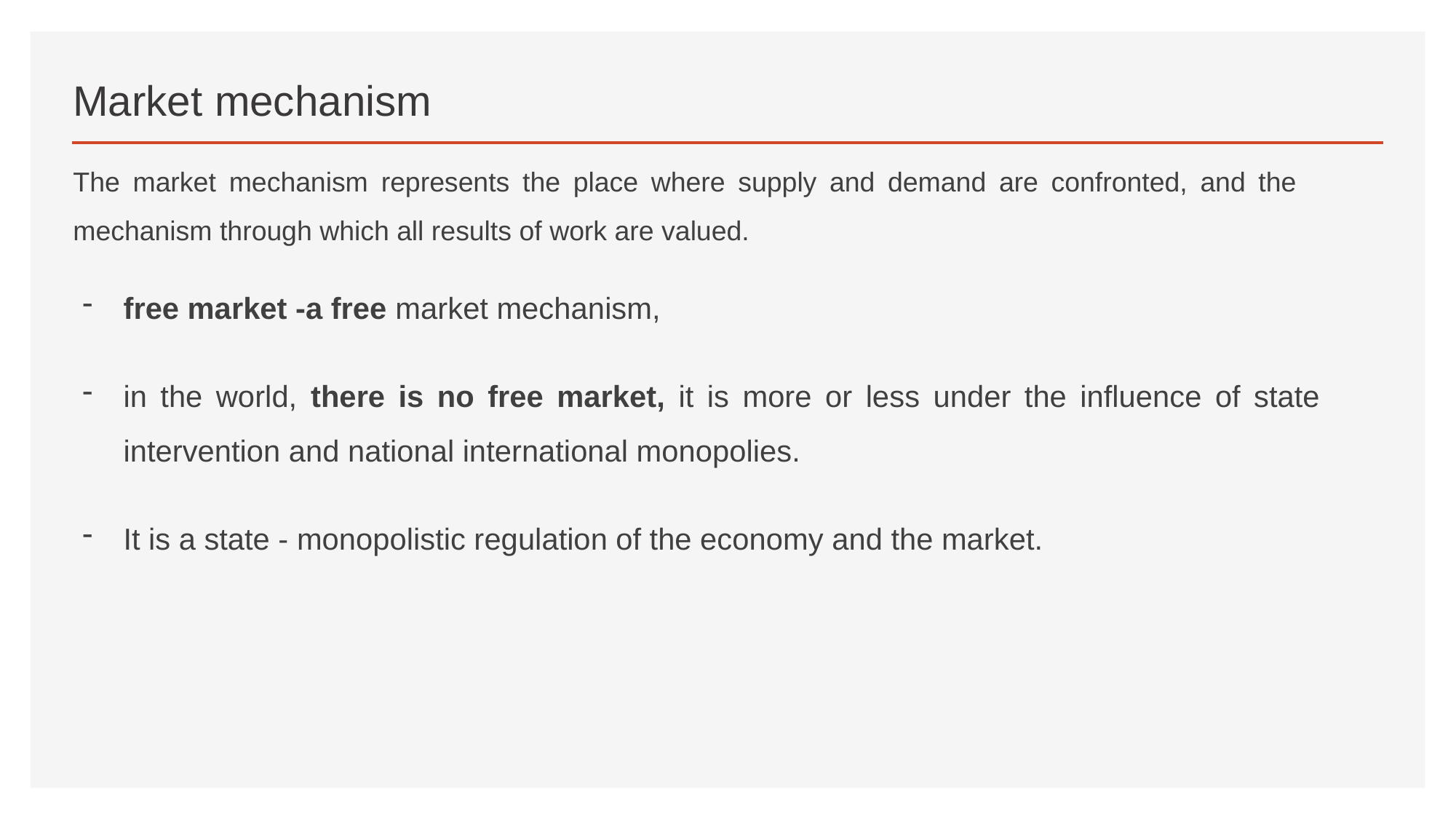

# Market mechanism
The market mechanism represents the place where supply and demand are confronted, and the mechanism through which all results of work are valued.
free market -a free market mechanism,
in the world, there is no free market, it is more or less under the influence of state intervention and national international monopolies.
It is a state - monopolistic regulation of the economy and the market.